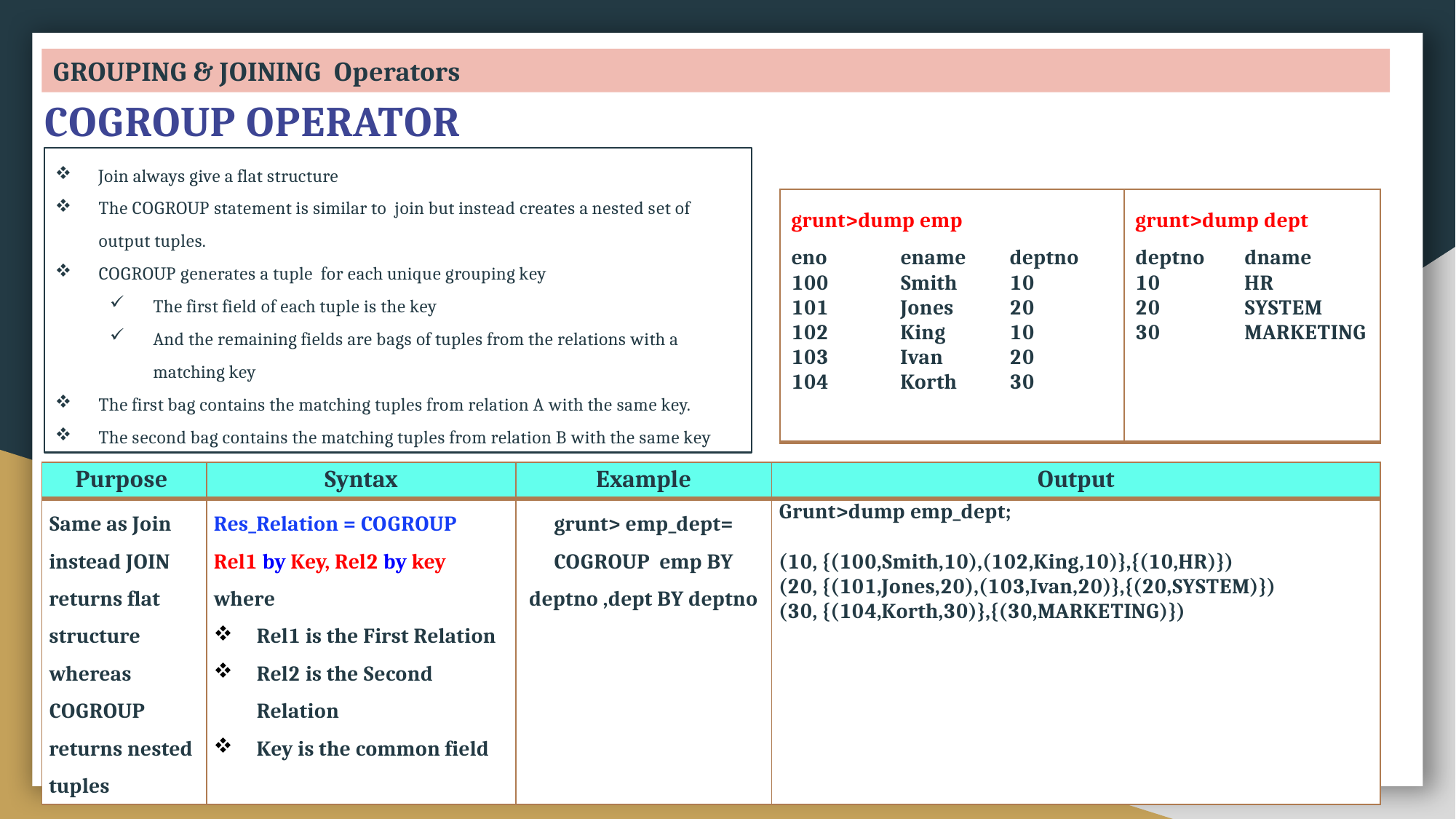

GROUPING & JOINING  Operators
COGROUP OPERATOR
Join always give a flat structure
The COGROUP statement is similar to  join but instead creates a nested set of  output tuples.
COGROUP generates a tuple  for each unique grouping key
The first field of each tuple is the key
And the remaining fields are bags of tuples from the relations with a matching key
The first bag contains the matching tuples from relation A with the same key.
The second bag contains the matching tuples from relation B with the same key
| grunt>dump emp eno ename deptno 100 Smith 10 101 Jones 20 102 King 10 103 Ivan 20 104 Korth 30 | grunt>dump dept deptno dname 10 HR 20 SYSTEM 30 MARKETING |
| --- | --- |
| Purpose | Syntax | Example | Output |
| --- | --- | --- | --- |
| Same as Join instead JOIN returns flat structure whereas COGROUP returns nested tuples | Res\_Relation = COGROUP Rel1 by Key, Rel2 by key where Rel1 is the First Relation Rel2 is the Second Relation Key is the common field | grunt> emp\_dept= COGROUP emp BY deptno ,dept BY deptno | Grunt>dump emp\_dept; (10, {(100,Smith,10),(102,King,10)},{(10,HR)}) (20, {(101,Jones,20),(103,Ivan,20)},{(20,SYSTEM)}) (30, {(104,Korth,30)},{(30,MARKETING)}) |